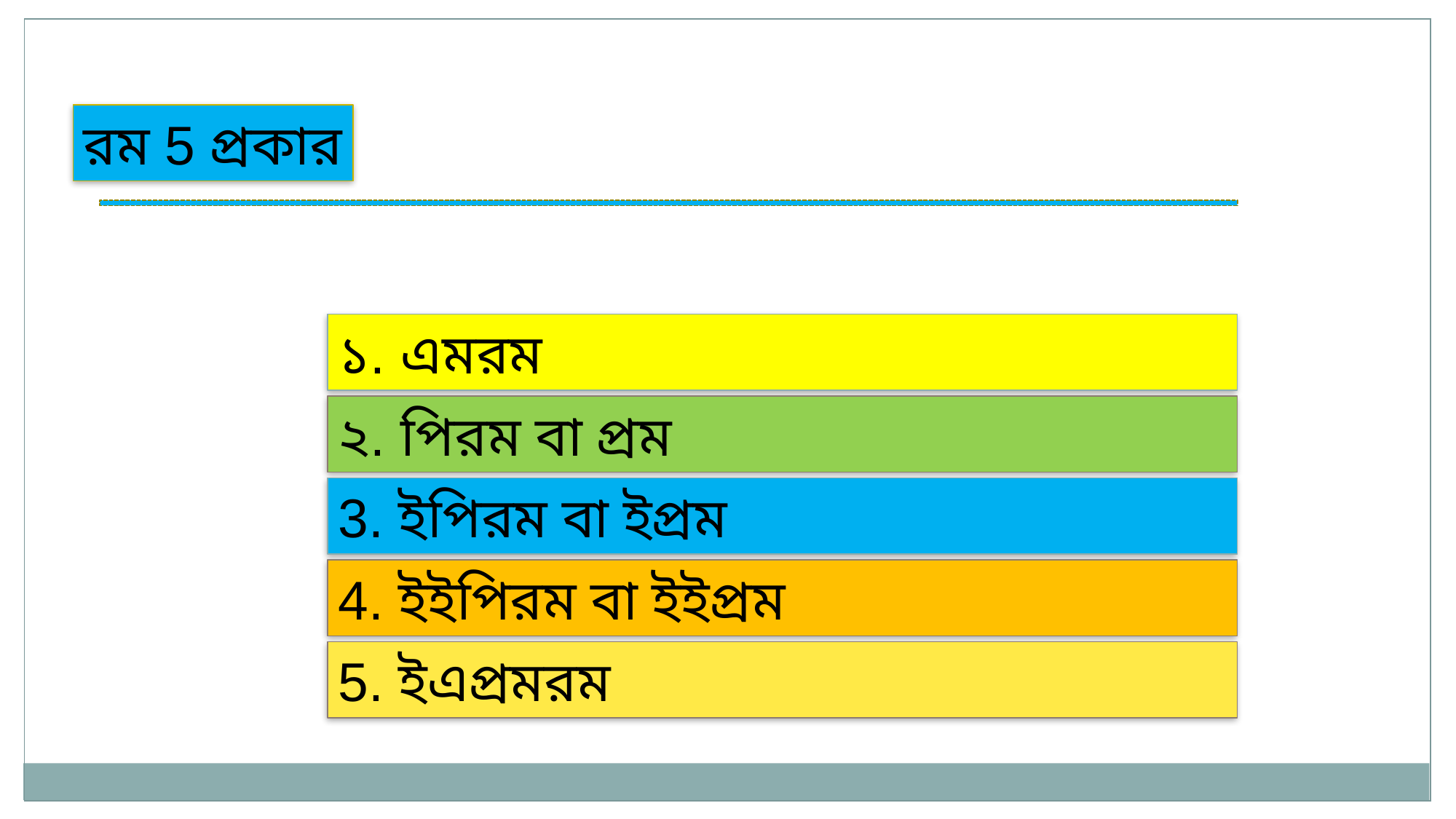

র‍ম 5 প্রকার

১. এমরম
২. পিরম বা প্রম
3. ইপিরম বা ইপ্রম
4. ইইপিরম বা ইইপ্রম
5. ইএপ্রমরম